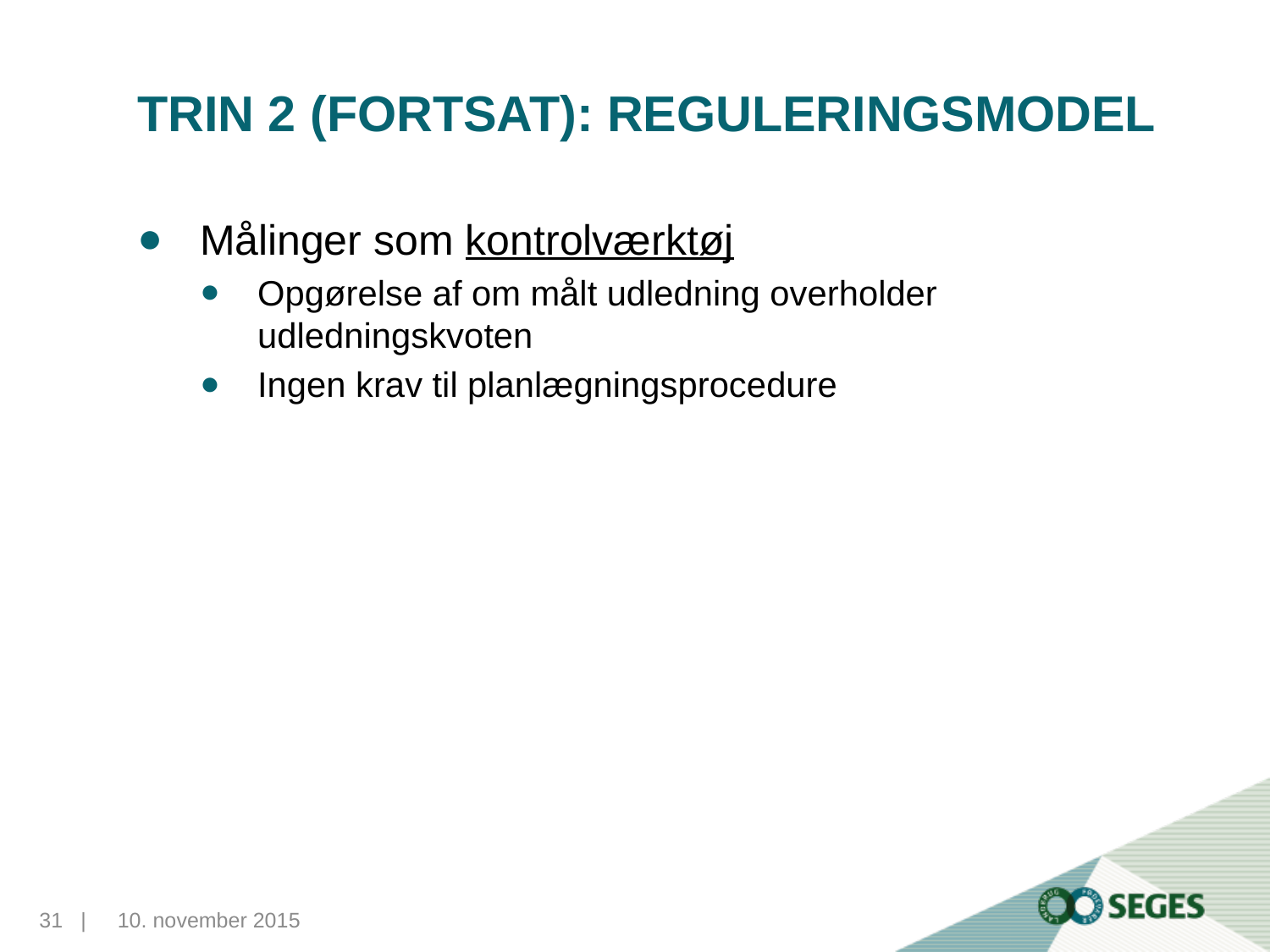

# Trin 2 (fortsat): Reguleringsmodel
Målinger som kontrolværktøj
Opgørelse af om målt udledning overholder udledningskvoten
Ingen krav til planlægningsprocedure
31...|
10. november 2015